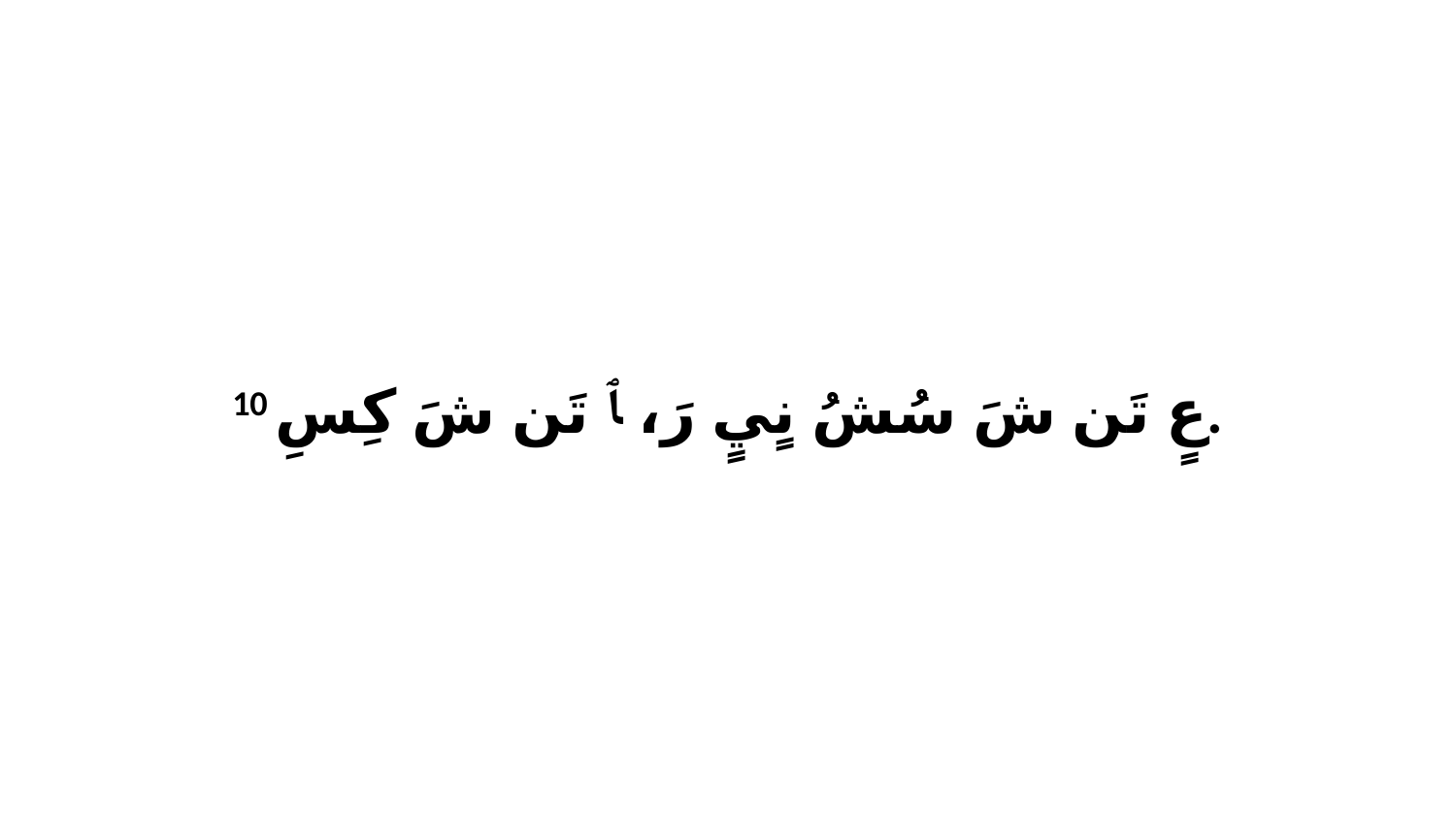

10 عٍ تَن شَ سُشُ نٍيٍ رَ، ﭑ تَن شَ كِسِ.